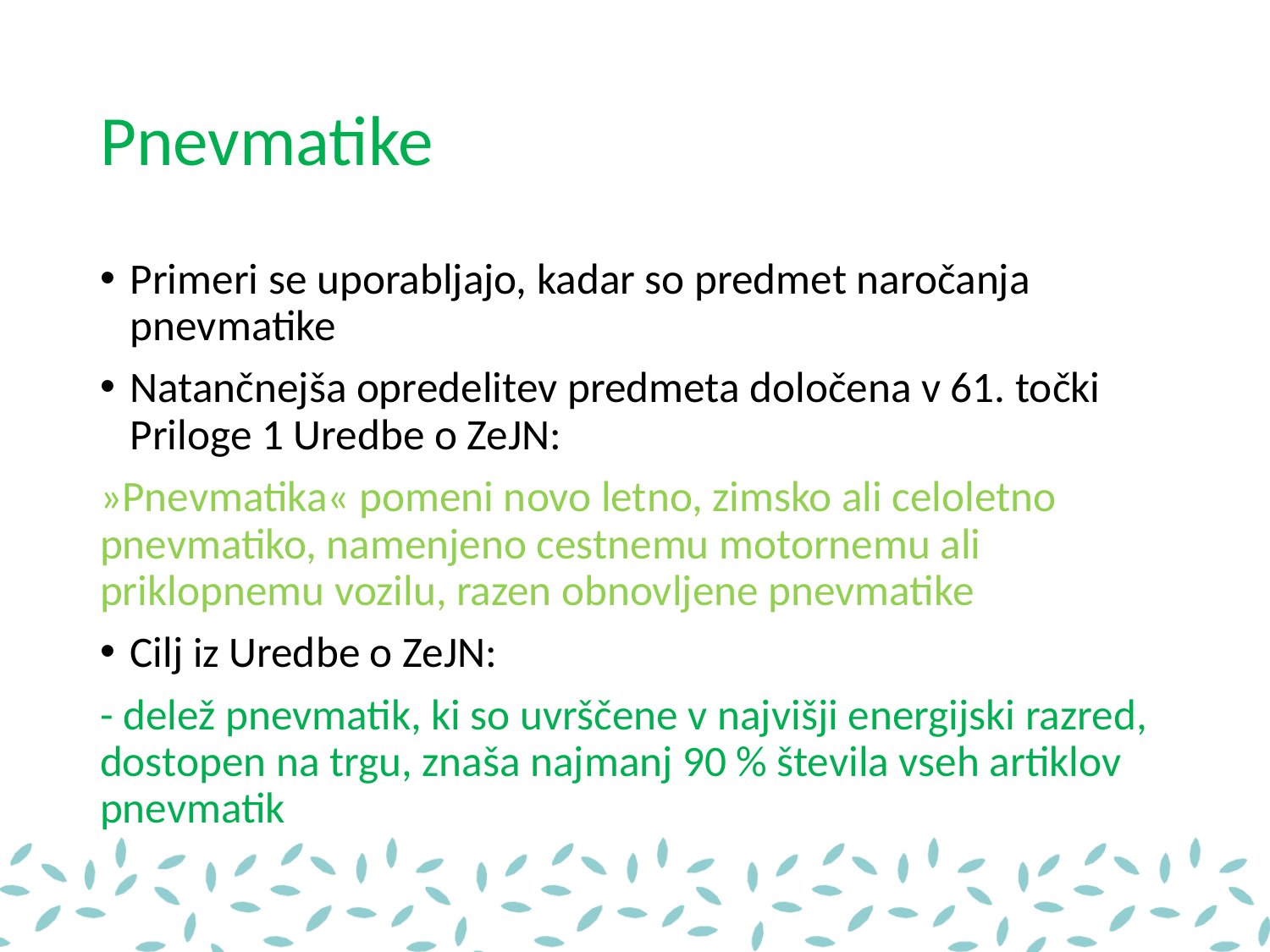

# Pnevmatike
Primeri se uporabljajo, kadar so predmet naročanja pnevmatike
Natančnejša opredelitev predmeta določena v 61. točki Priloge 1 Uredbe o ZeJN:
»Pnevmatika« pomeni novo letno, zimsko ali celoletno pnevmatiko, namenjeno cestnemu motornemu ali priklopnemu vozilu, razen obnovljene pnevmatike
Cilj iz Uredbe o ZeJN:
- delež pnevmatik, ki so uvrščene v najvišji energijski razred, dostopen na trgu, znaša najmanj 90 % števila vseh artiklov pnevmatik